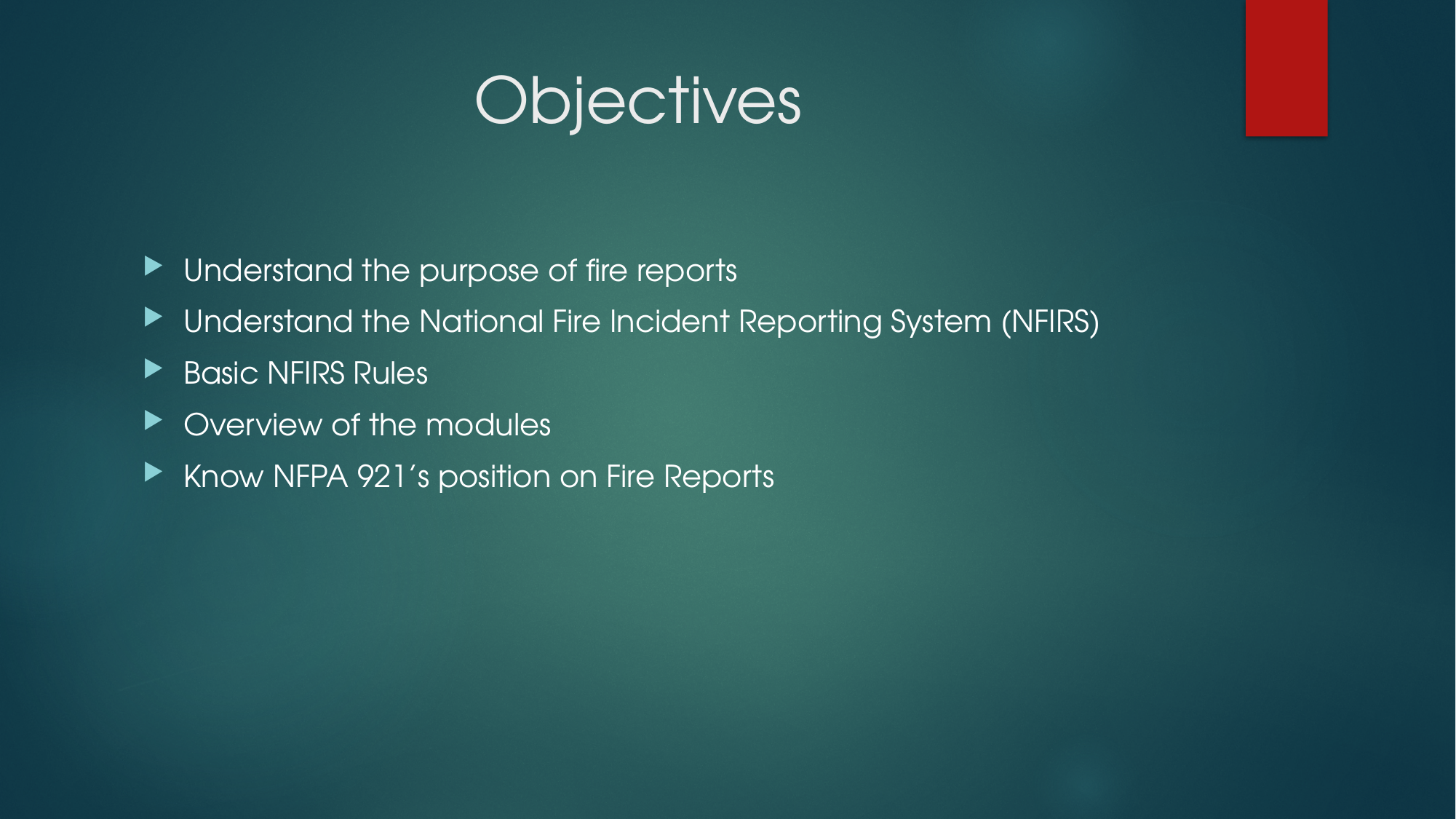

# Objectives
Understand the purpose of fire reports
Understand the National Fire Incident Reporting System (NFIRS)
Basic NFIRS Rules
Overview of the modules
Know NFPA 921’s position on Fire Reports